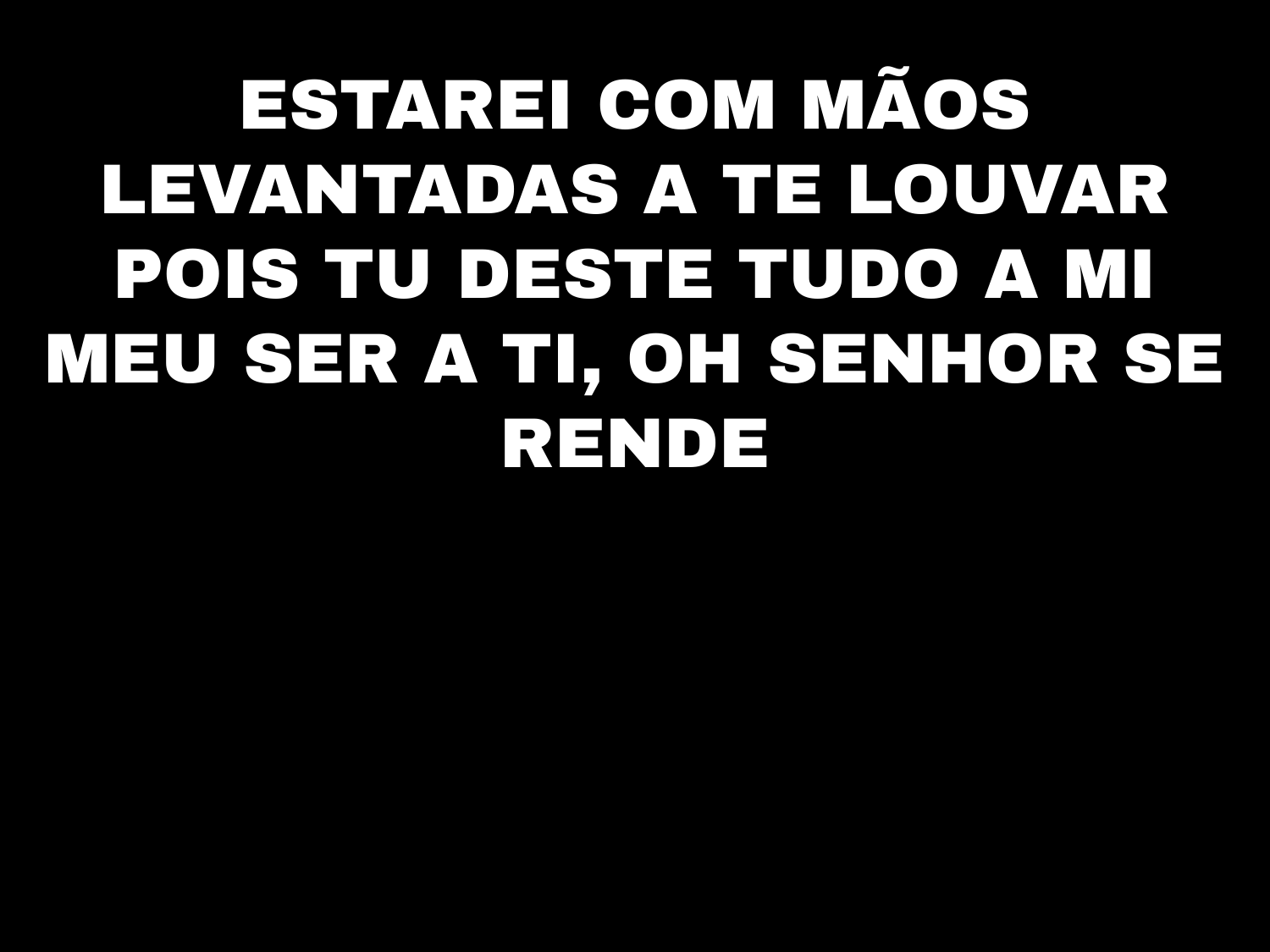

# ESTAREI COM MÃOS LEVANTADAS A TE LOUVAR POIS TU DESTE TUDO A MI MEU SER A TI, OH SENHOR SE RENDE